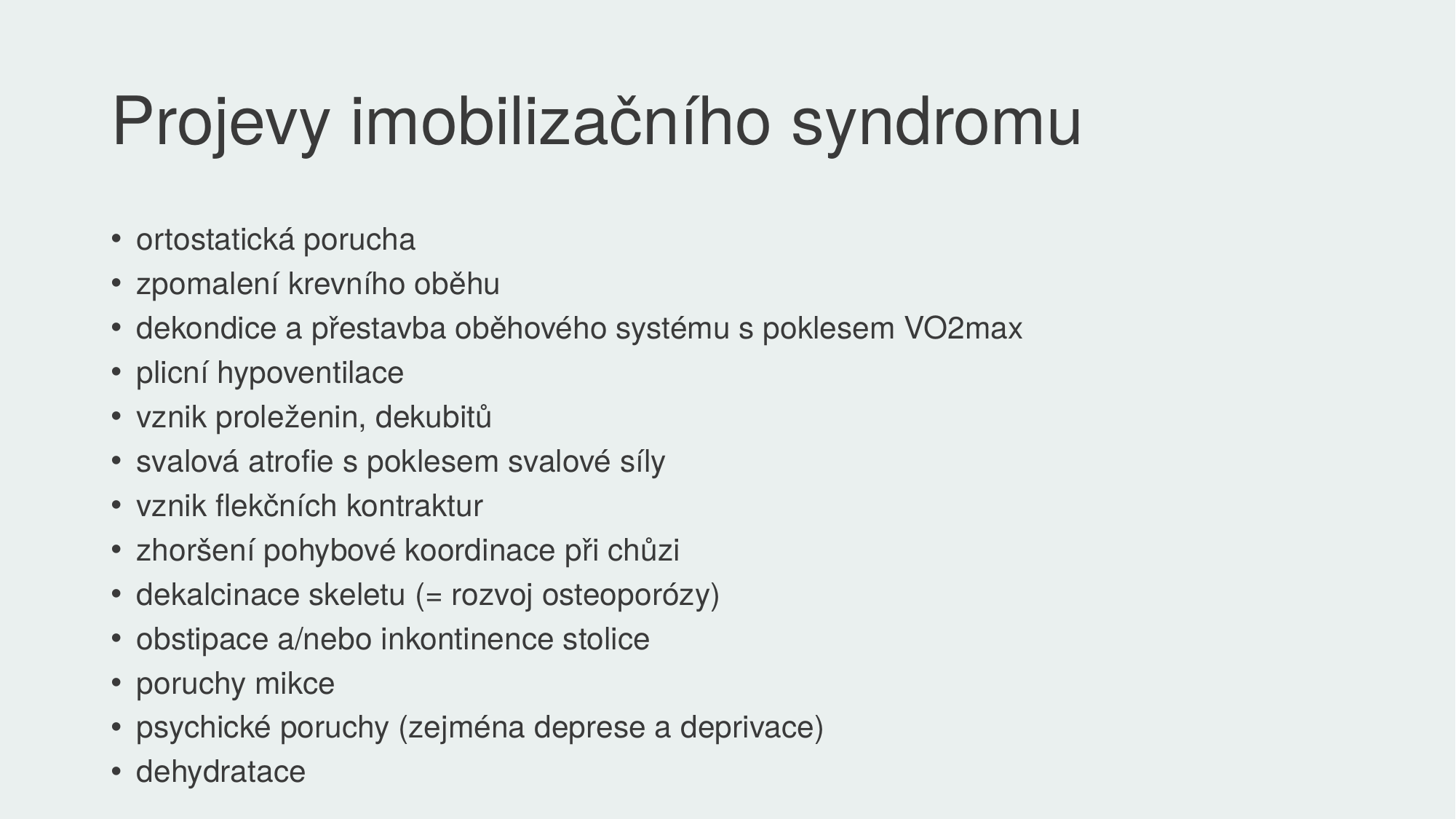

# Projevy imobilizačního syndromu
ortostatická porucha
zpomalení krevního oběhu
dekondice a přestavba oběhového systému s poklesem VO2max
plicní hypoventilace
vznik proleženin, dekubitů
svalová atrofie s poklesem svalové síly
vznik flekčních kontraktur
zhoršení pohybové koordinace při chůzi
dekalcinace skeletu (= rozvoj osteoporózy)
obstipace a/nebo inkontinence stolice
poruchy mikce
psychické poruchy (zejména deprese a deprivace)
dehydratace